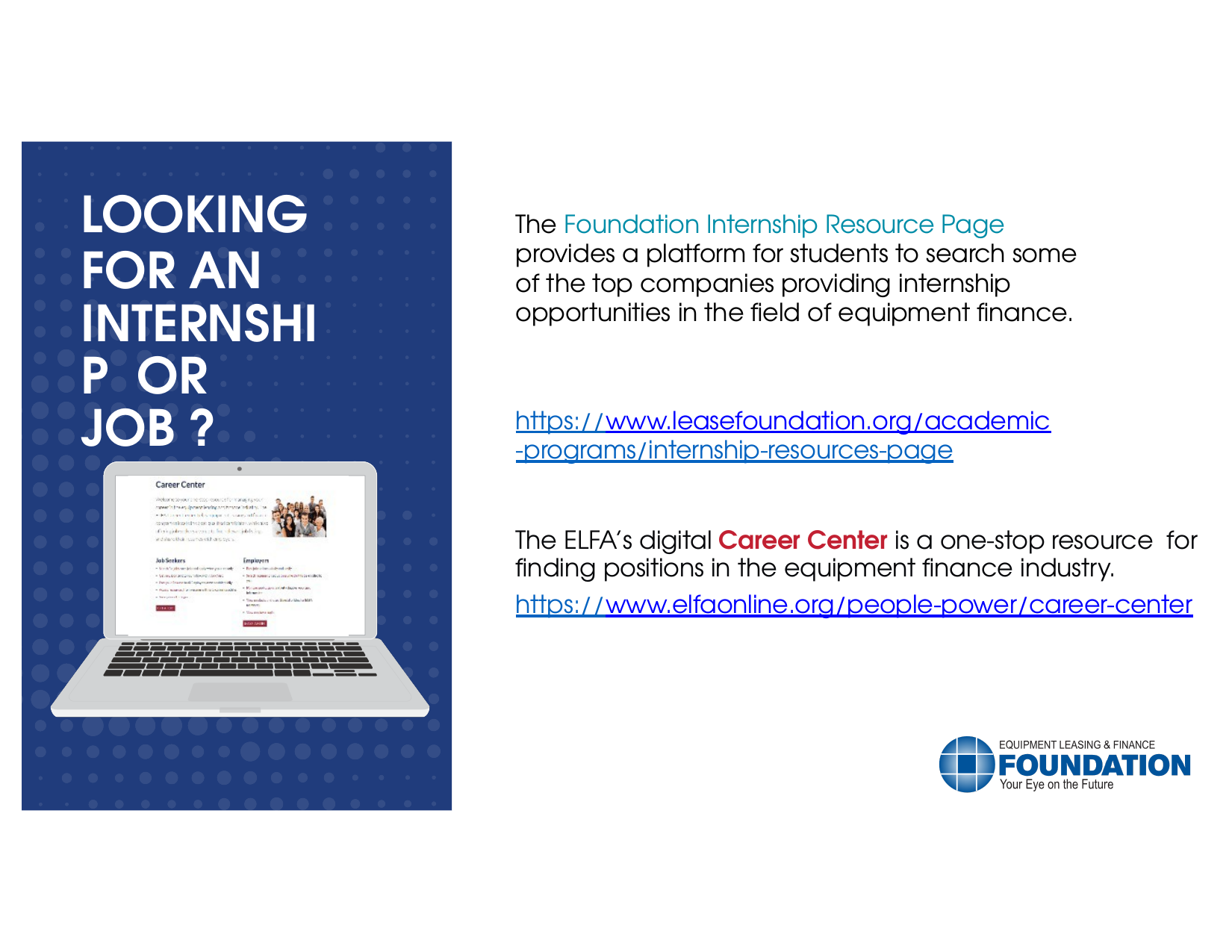

The Foundation Internship Resource Page  provides a platform for students to search some  of the top companies providing internship  opportunities in the field of equipment finance.

https://www.leasefoundation.org/academic
-programs/internship-resources-page

The ELFA’s digital Career Center is a one-stop resource  for finding positions in the equipment finance industry.
https://www.elfaonline.org/people-power/career-center

# LOOKING
FOR AN  INTERNSHIP  OR JOB ?